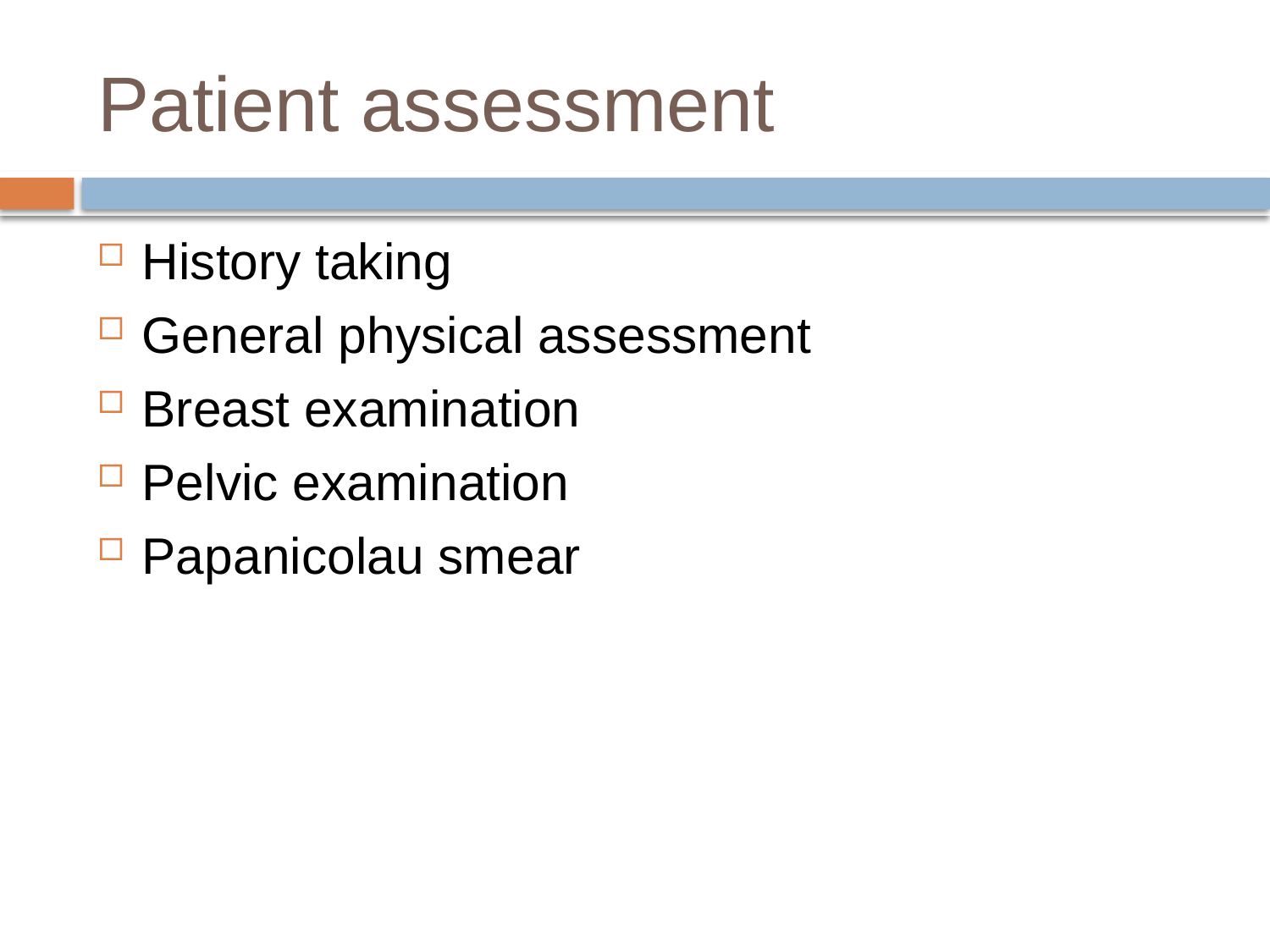

# Patient assessment
History taking
General physical assessment
Breast examination
Pelvic examination
Papanicolau smear